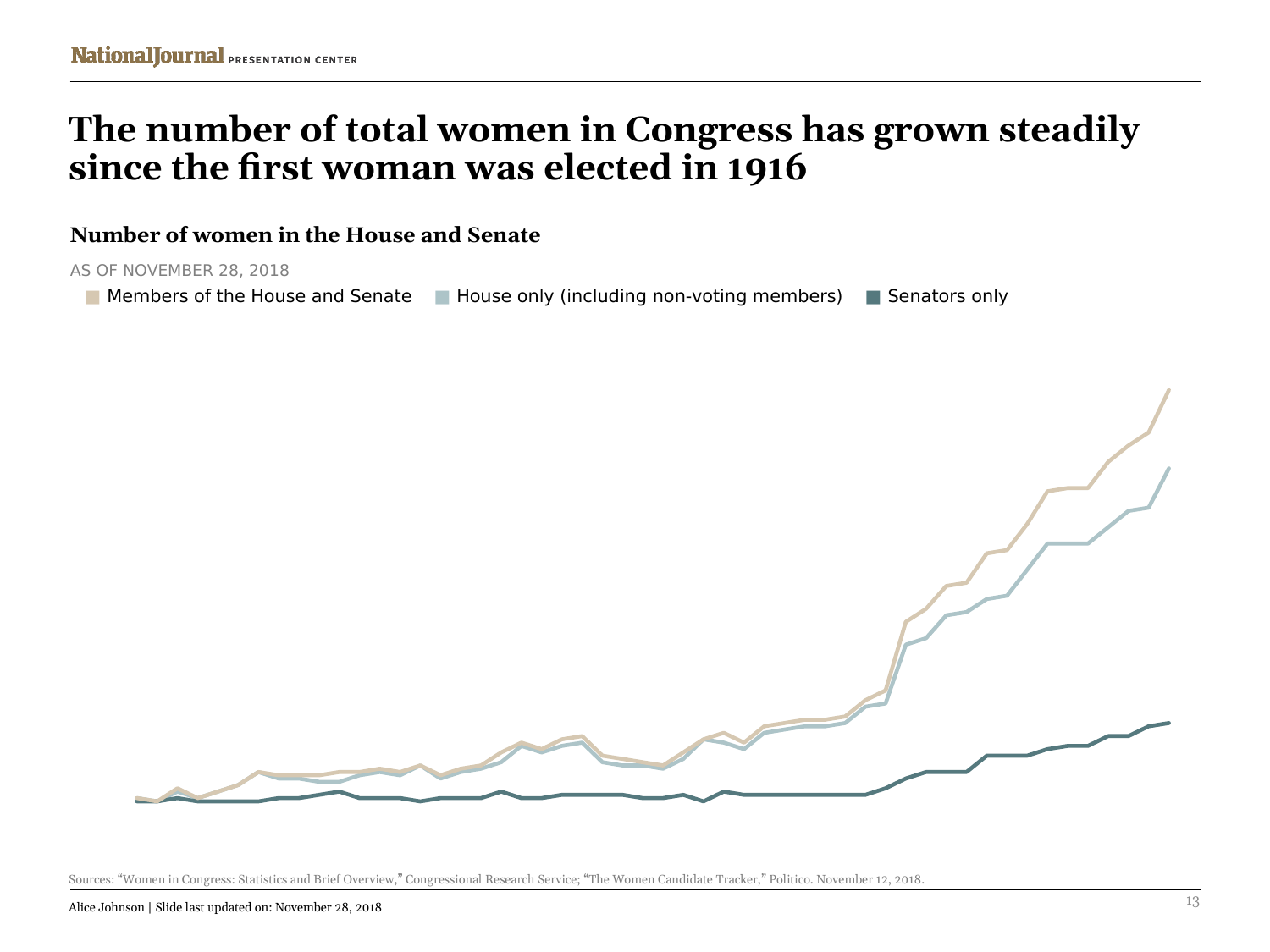

# The number of total women in Congress has grown steadily since the first woman was elected in 1916
Number of women in the House and Senate
AS OF NOVEMBER 28, 2018
■ Members of the House and Senate    ■ House only (including non-voting members)    ■ Senators only

### Chart

| Category | Representatives | Senator  | Total congresswomen  |
|---|---|---|---|
| 65th | 1.0 | 0.0 | 1.0 |
| 66th | 0.0 | 0.0 | 0.0 |
| 67th | 3.0 | 1.0 | 4.0 |
| 68th | 1.0 | 0.0 | 1.0 |
| 69th | 3.0 | 0.0 | 3.0 |
| 70th | 5.0 | 0.0 | 5.0 |
| 71st | 9.0 | 0.0 | 9.0 |
| 72nd | 7.0 | 1.0 | 8.0 |
| 73rd | 7.0 | 1.0 | 8.0 |
| 74th | 6.0 | 2.0 | 8.0 |
| 75th | 6.0 | 3.0 | 9.0 |
| 76th | 8.0 | 1.0 | 9.0 |
| 77th | 9.0 | 1.0 | 10.0 |
| 78th | 8.0 | 1.0 | 9.0 |
| 79th | 11.0 | 0.0 | 11.0 |
| 80th | 7.0 | 1.0 | 8.0 |
| 81st | 9.0 | 1.0 | 10.0 |
| 82nd | 10.0 | 1.0 | 11.0 |
| 83rd | 12.0 | 3.0 | 15.0 |
| 84th | 17.0 | 1.0 | 18.0 |
| 85th | 15.0 | 1.0 | 16.0 |
| 86th | 17.0 | 2.0 | 19.0 |
| 87th | 18.0 | 2.0 | 20.0 |
| 88th | 12.0 | 2.0 | 14.0 |
| 89th | 11.0 | 2.0 | 13.0 |
| 90th | 11.0 | 1.0 | 12.0 |
| 91st | 10.0 | 1.0 | 11.0 |
| 92nd | 13.0 | 2.0 | 15.0 |
| 93rd | 19.0 | 0.0 | 19.0 |
| 94th | 18.0 | 3.0 | 21.0 |
| 95th | 16.0 | 2.0 | 18.0 |
| 96th | 21.0 | 2.0 | 23.0 |
| 97th | 22.0 | 2.0 | 24.0 |
| 98th | 23.0 | 2.0 | 25.0 |
| 99th | 23.0 | 2.0 | 25.0 |
| 100th | 24.0 | 2.0 | 26.0 |
| 101st | 29.0 | 2.0 | 31.0 |
| 102nd | 30.0 | 4.0 | 34.0 |
| 103rd | 48.0 | 7.0 | 55.0 |
| 104th | 50.0 | 9.0 | 59.0 |
| 105th | 57.0 | 9.0 | 66.0 |
| 106th | 58.0 | 9.0 | 67.0 |
| 107th | 62.0 | 14.0 | 76.0 |
| 108th | 63.0 | 14.0 | 77.0 |
| 109th | 71.0 | 14.0 | 85.0 |
| 110th | 79.0 | 16.0 | 95.0 |
| 111th | 79.0 | 17.0 | 96.0 |
| 112th | 79.0 | 17.0 | 96.0 |
| 113th | 84.0 | 20.0 | 104.0 |
| 114th | 89.0 | 20.0 | 109.0 |
| 115th | 90.0 | 23.0 | 113.0 |
| 116th | 102.0 | 24.0 | 126.0 |
Sources: “Women in Congress: Statistics and Brief Overview,” Congressional Research Service; “The Women Candidate Tracker,” Politico. November 12, 2018.
13
Alice Johnson | Slide last updated on: November 28, 2018